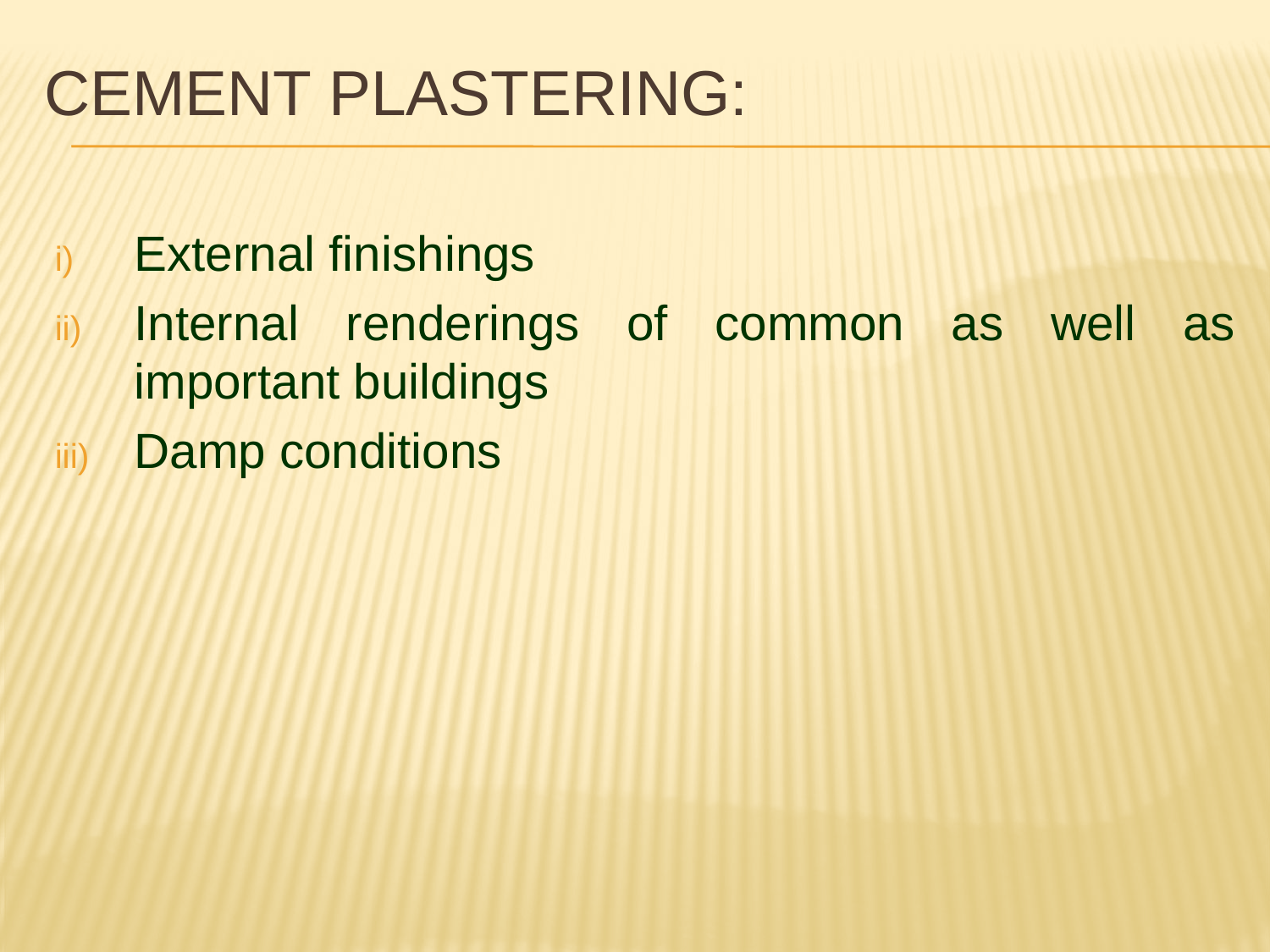

# Cement Plastering:
External finishings
Internal renderings of common as well as important buildings
Damp conditions